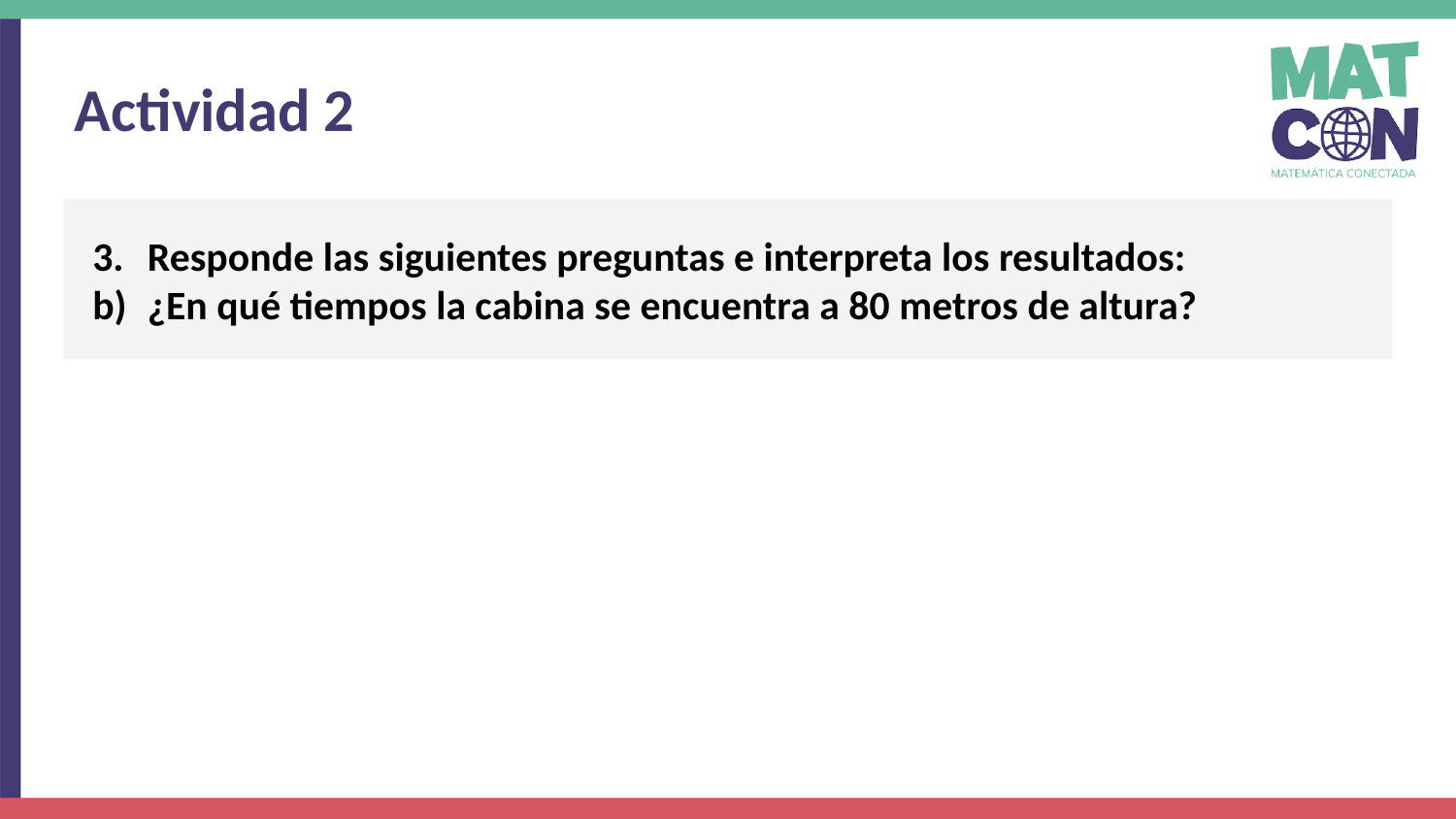

Actividad 2
Responde las siguientes preguntas e interpreta los resultados:
¿En qué tiempos la cabina se encuentra a 80 metros de altura?